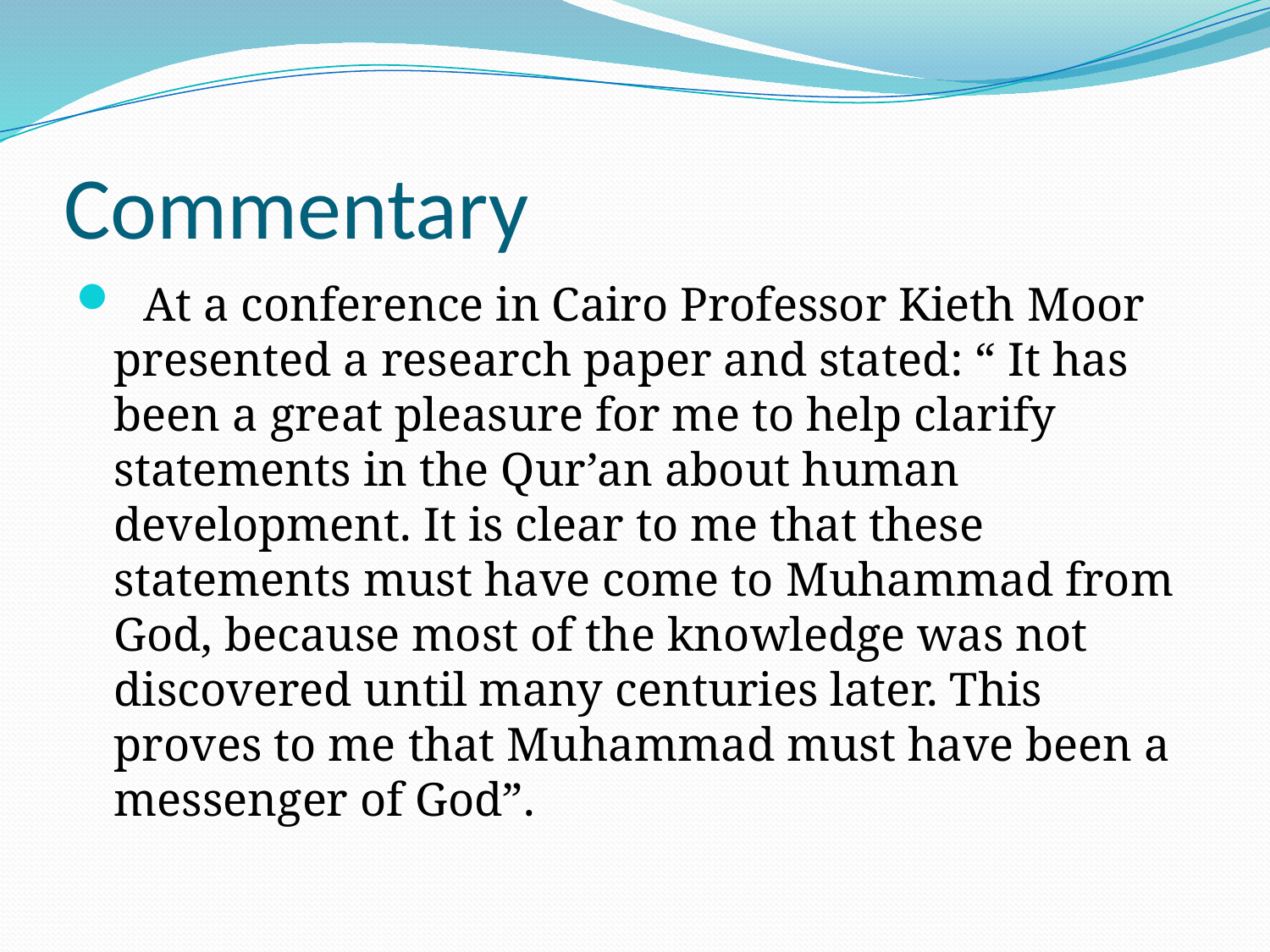

# Commentary
  At a conference in Cairo Professor Kieth Moor presented a research paper and stated: “ It has been a great pleasure for me to help clarify statements in the Qur’an about human development. It is clear to me that these statements must have come to Muhammad from God, because most of the knowledge was not discovered until many centuries later. This proves to me that Muhammad must have been a messenger of God”.